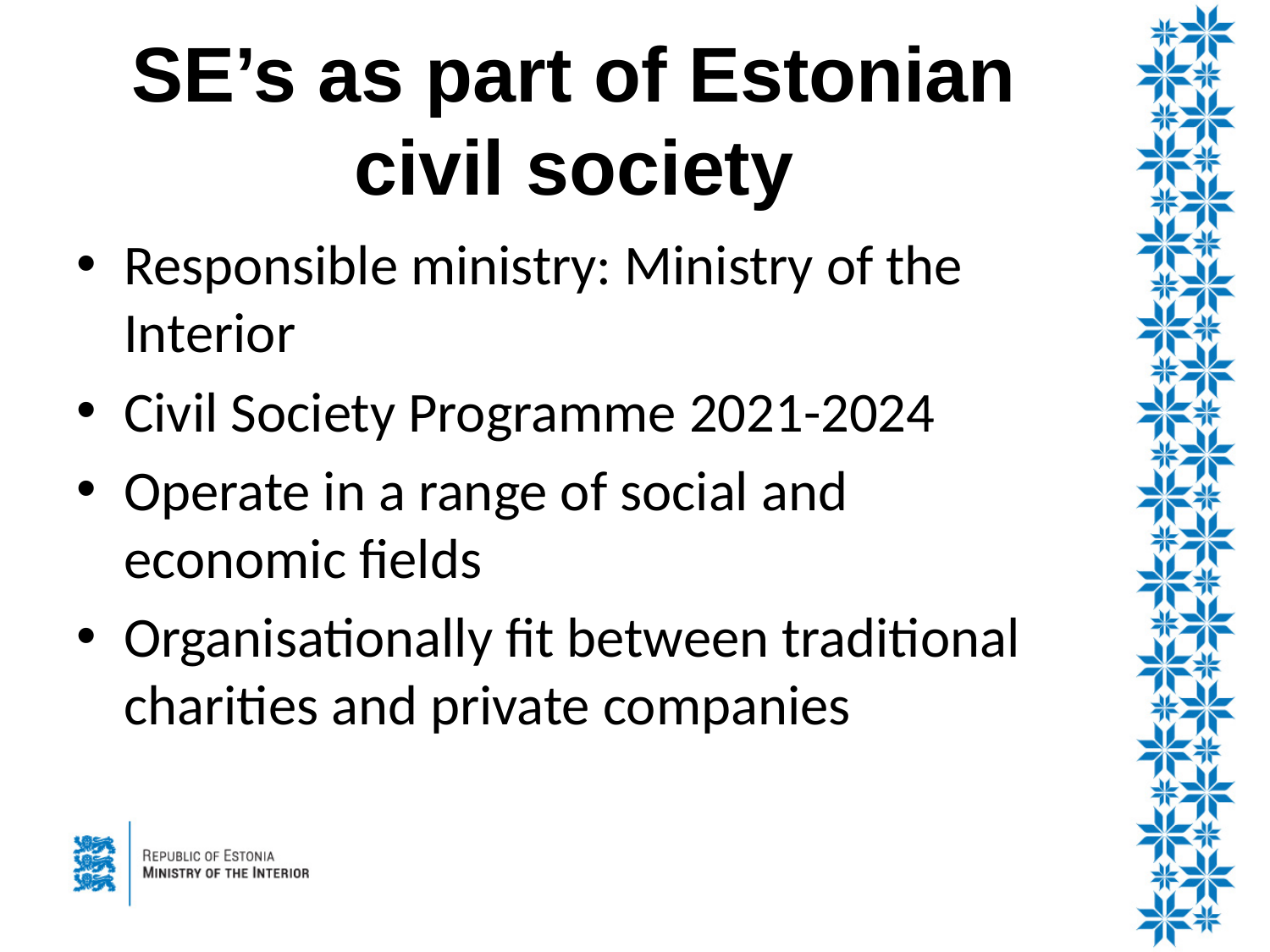

# SE’s as part of Estonian civil society
Responsible ministry: Ministry of the Interior
Civil Society Programme 2021-2024
Operate in a range of social and economic fields
Organisationally fit between traditional charities and private companies